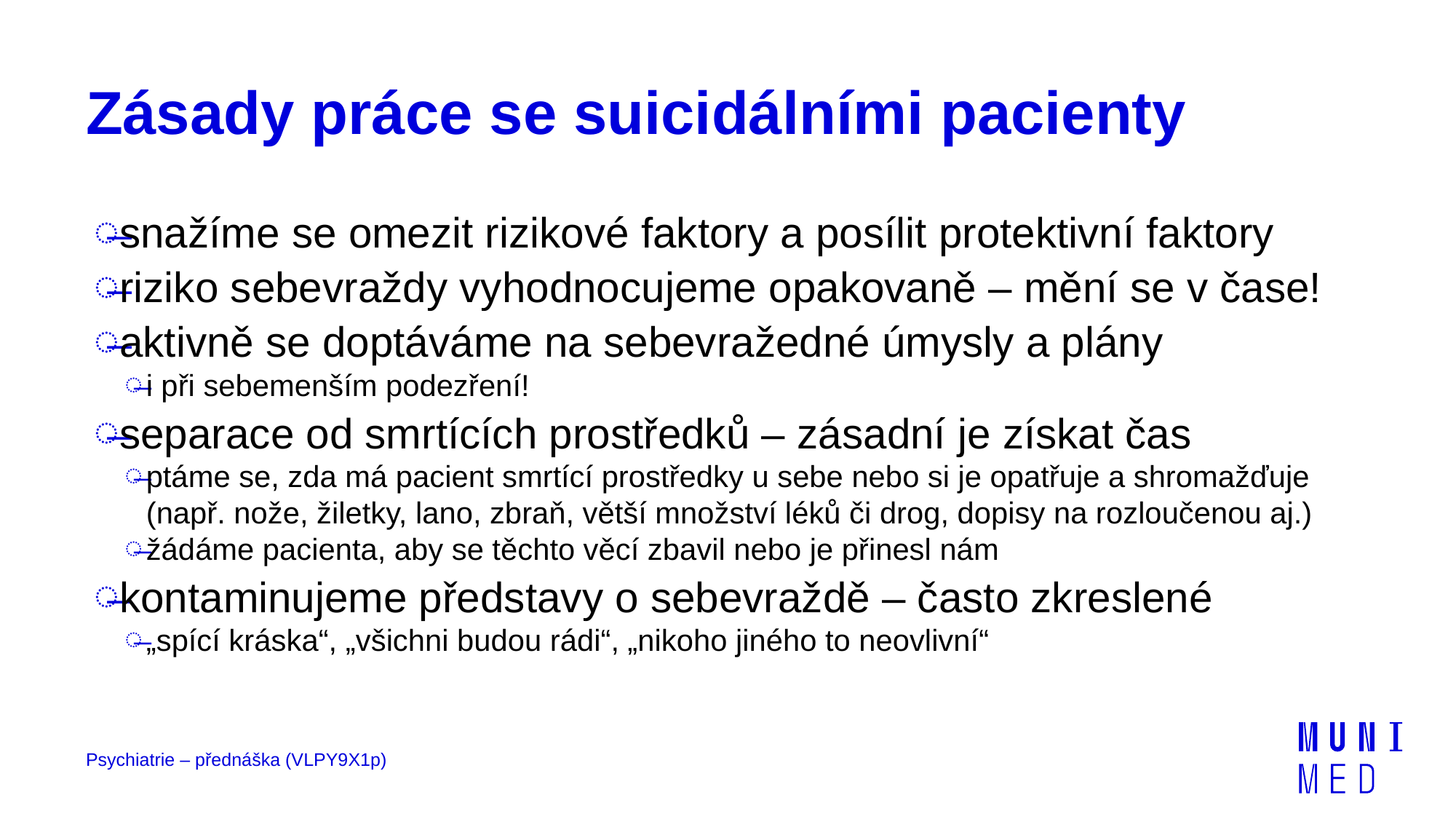

# Zásady práce se suicidálními pacienty
snažíme se omezit rizikové faktory a posílit protektivní faktory
riziko sebevraždy vyhodnocujeme opakovaně – mění se v čase!
aktivně se doptáváme na sebevražedné úmysly a plány
i při sebemenším podezření!
separace od smrtících prostředků – zásadní je získat čas
ptáme se, zda má pacient smrtící prostředky u sebe nebo si je opatřuje a shromažďuje (např. nože, žiletky, lano, zbraň, větší množství léků či drog, dopisy na rozloučenou aj.)
žádáme pacienta, aby se těchto věcí zbavil nebo je přinesl nám
kontaminujeme představy o sebevraždě – často zkreslené
„spící kráska“, „všichni budou rádi“, „nikoho jiného to neovlivní“
Psychiatrie – přednáška (VLPY9X1p)